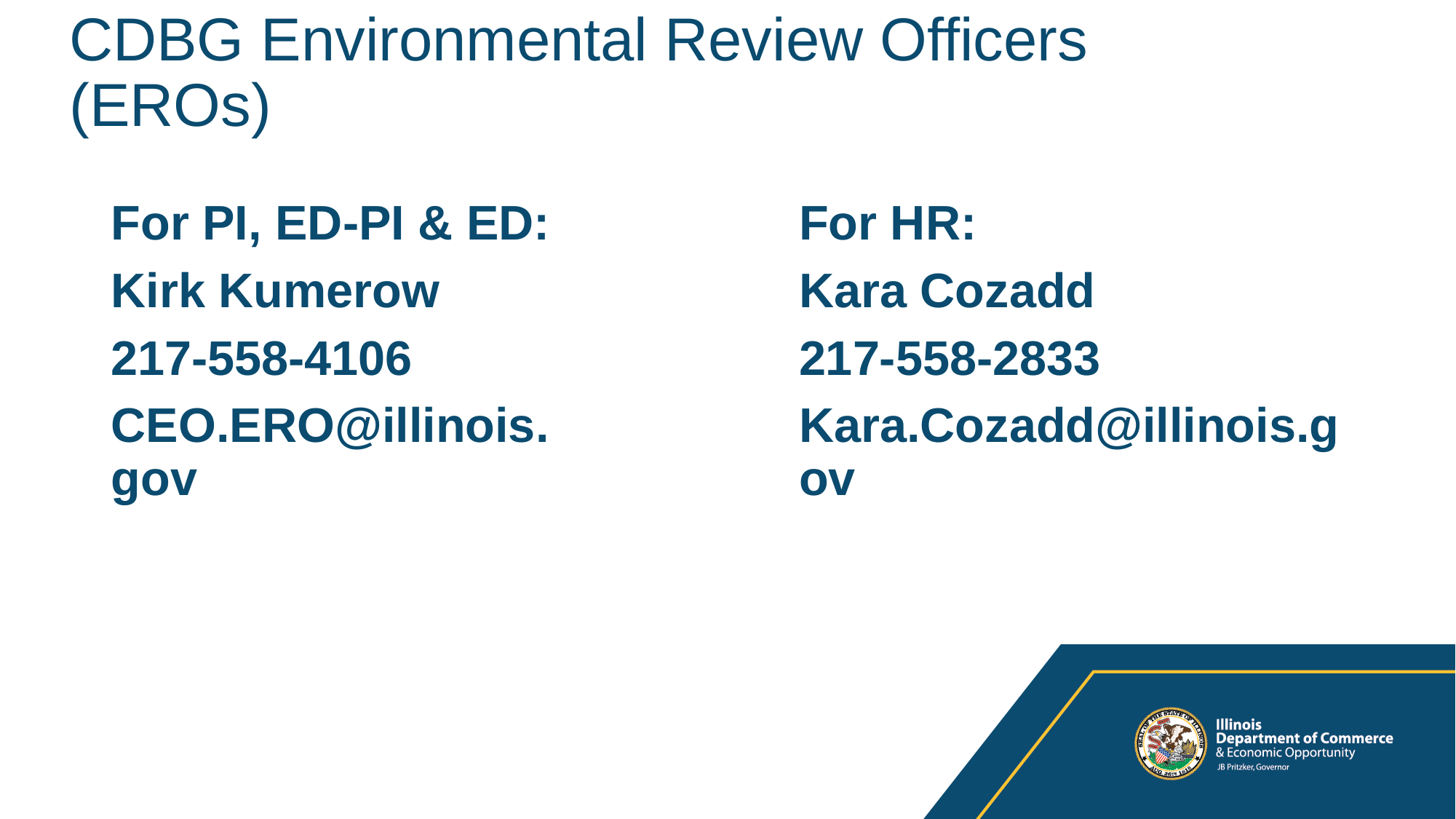

# CDBG Environmental Review Officers (EROs)
For PI, ED-PI & ED:
Kirk Kumerow
217-558-4106
CEO.ERO@illinois.gov

For HR:
Kara Cozadd
217-558-2833
Kara.Cozadd@illinois.gov